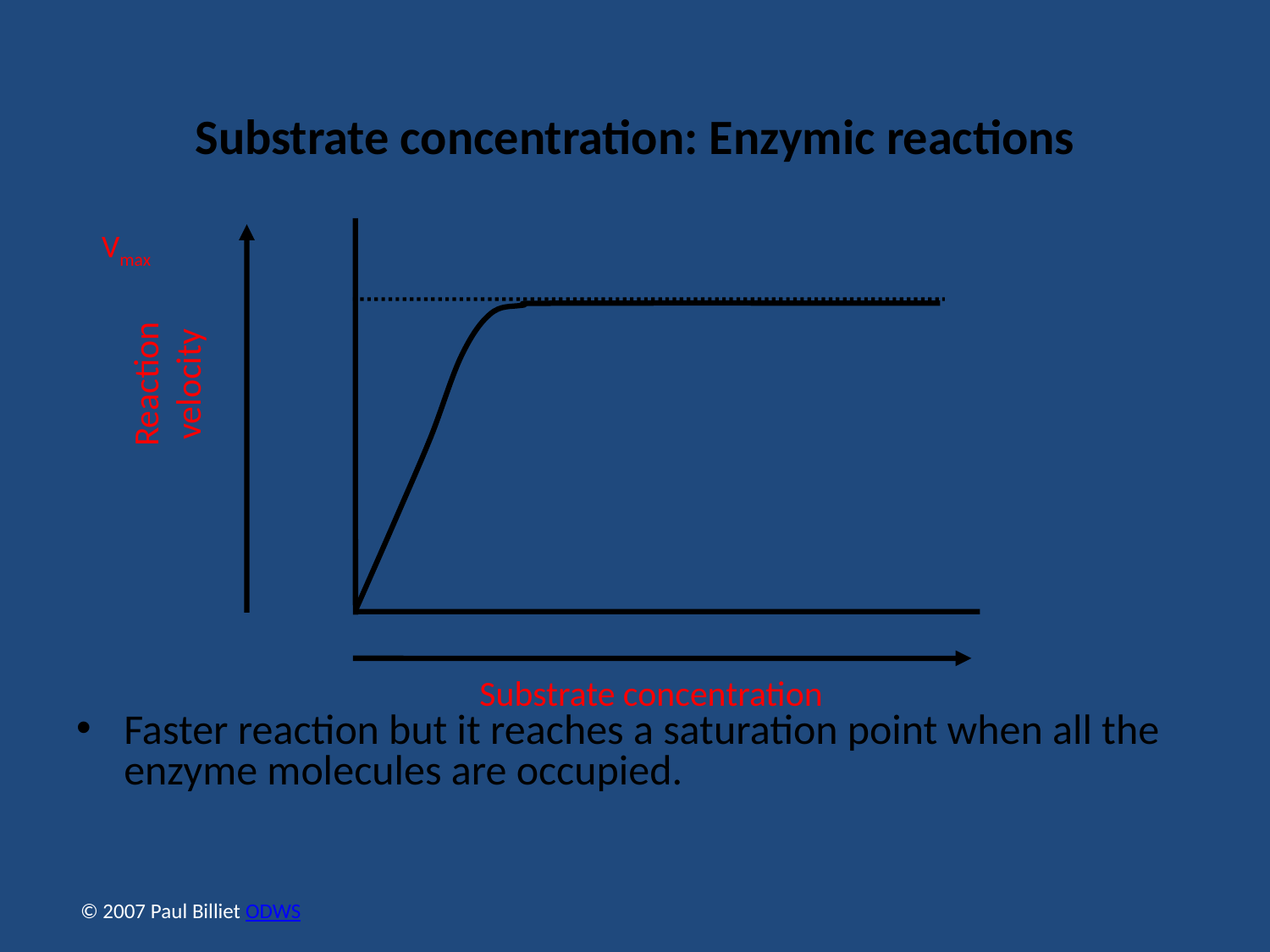

# Substrate concentration: Enzymic reactions

Reaction velocity

Substrate concentration
Vmax

Faster reaction but it reaches a saturation point when all the enzyme molecules are occupied.
© 2007 Paul Billiet ODWS